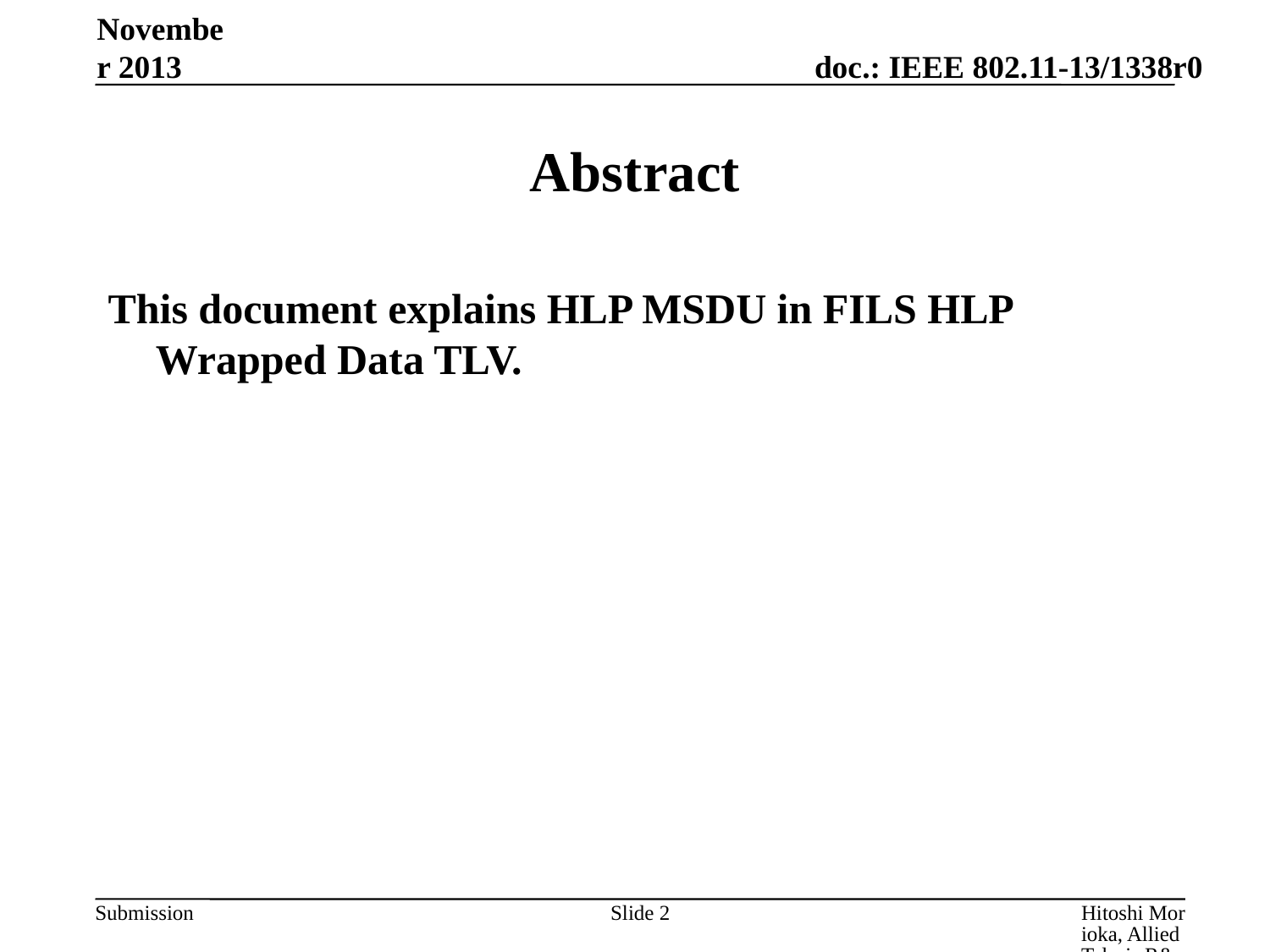

November 2013
# Abstract
This document explains HLP MSDU in FILS HLP Wrapped Data TLV.
Slide 2
Hitoshi Morioka, Allied Telesis R&D Center